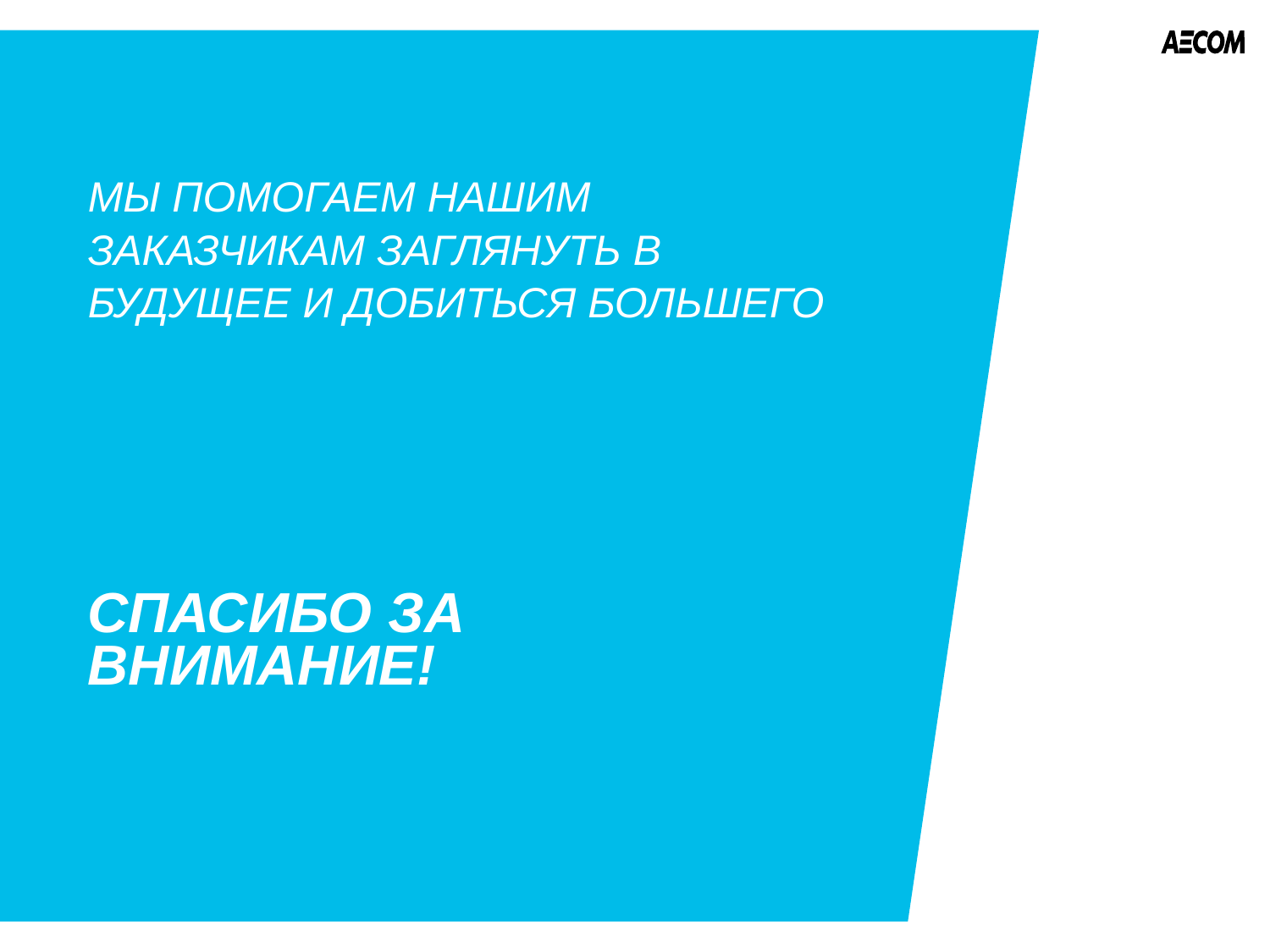

# МЫ ПОМОГАЕМ НАШИМ ЗАКАЗЧИКАМ ЗАГЛЯНУТЬ В БУДУЩЕЕ И ДОБИТЬСЯ БОЛЬШЕГО СПАСИБО ЗА ВНИМАНИЕ!